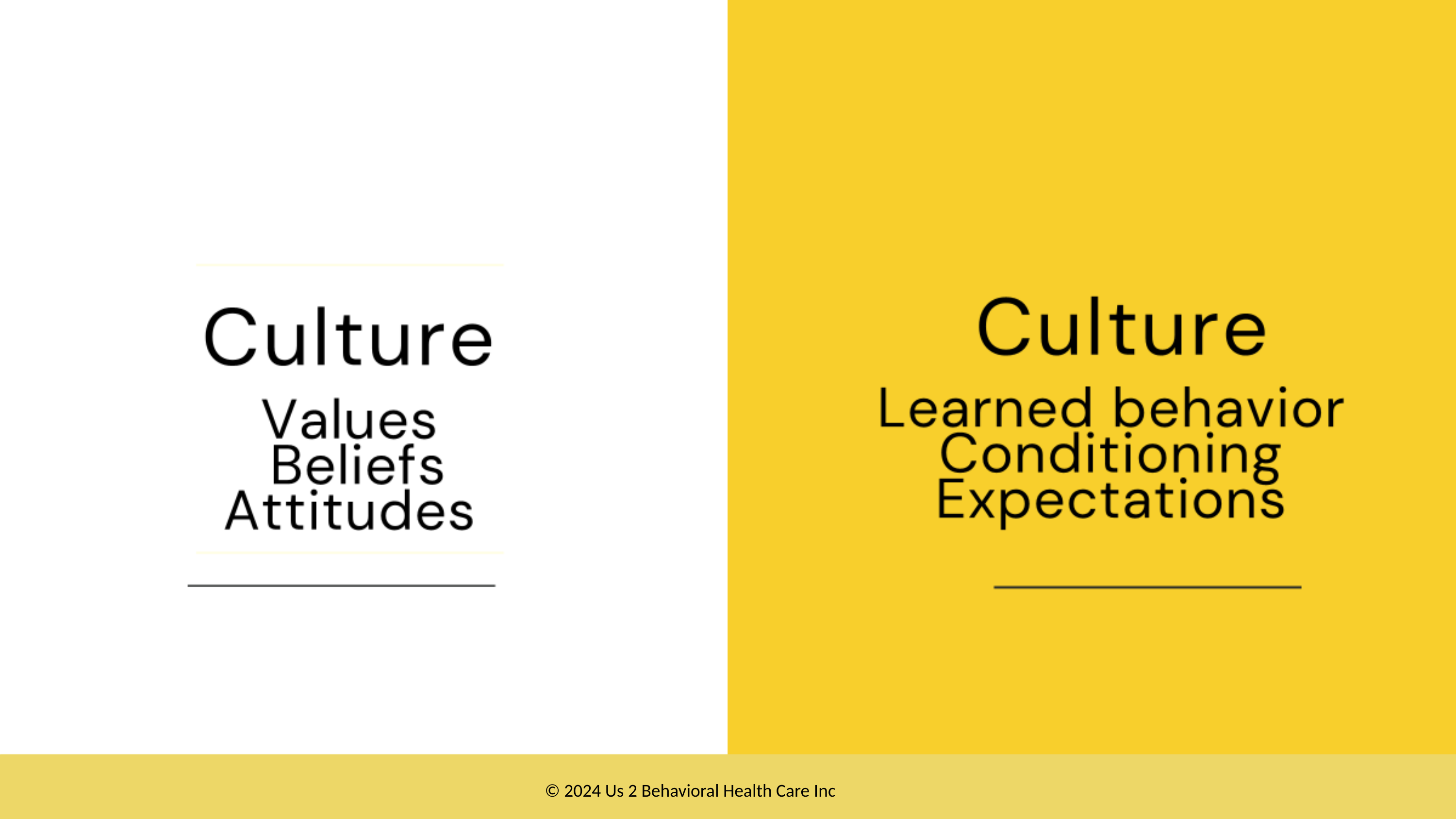

© 2024 Us 2 Behavioral Health Care Inc